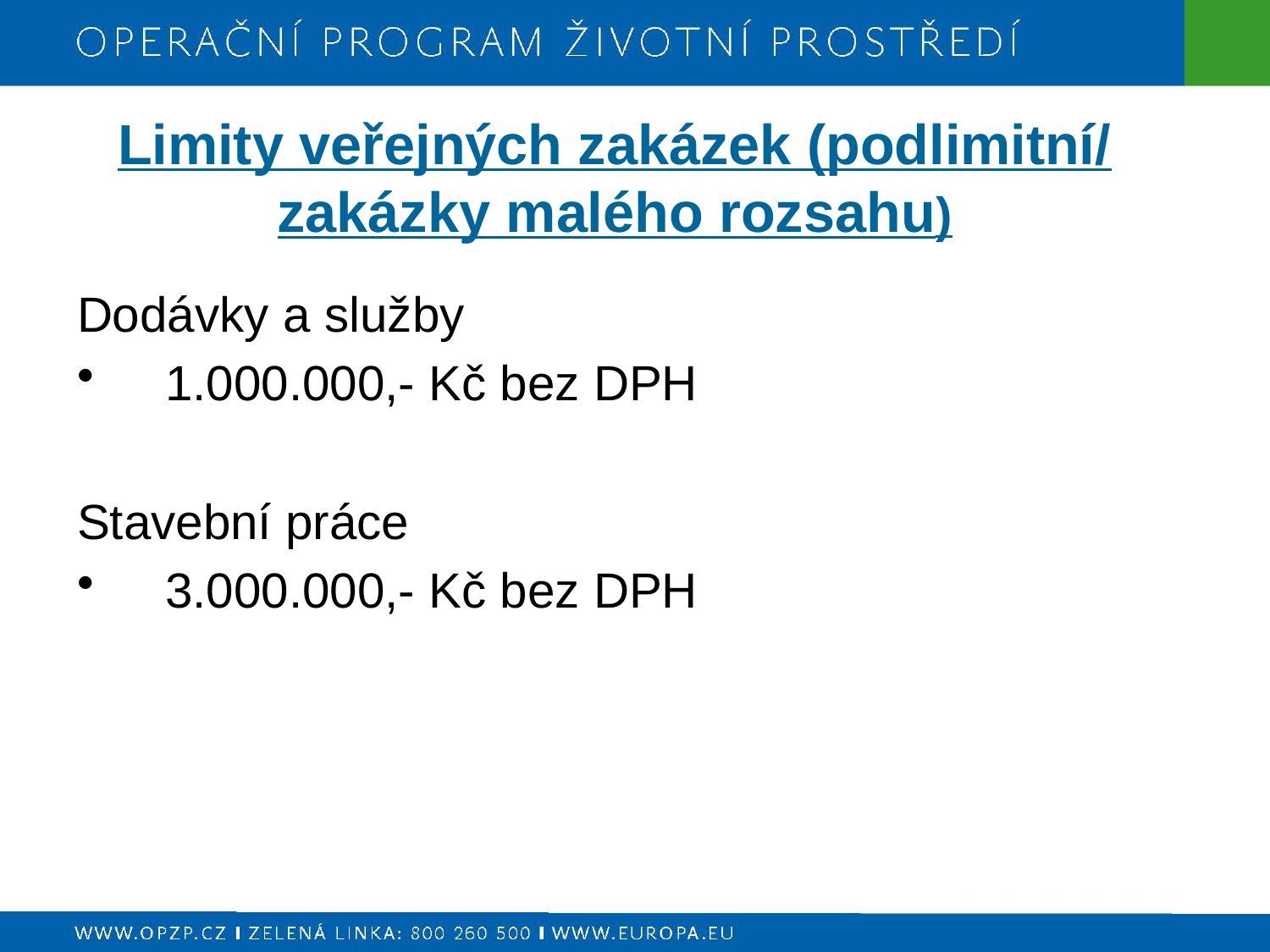

Limity veřejných zakázek (podlimitní/ zakázky malého rozsahu)
Dodávky a služby
1.000.000,- Kč bez DPH

Stavební práce
3.000.000,- Kč bez DPH